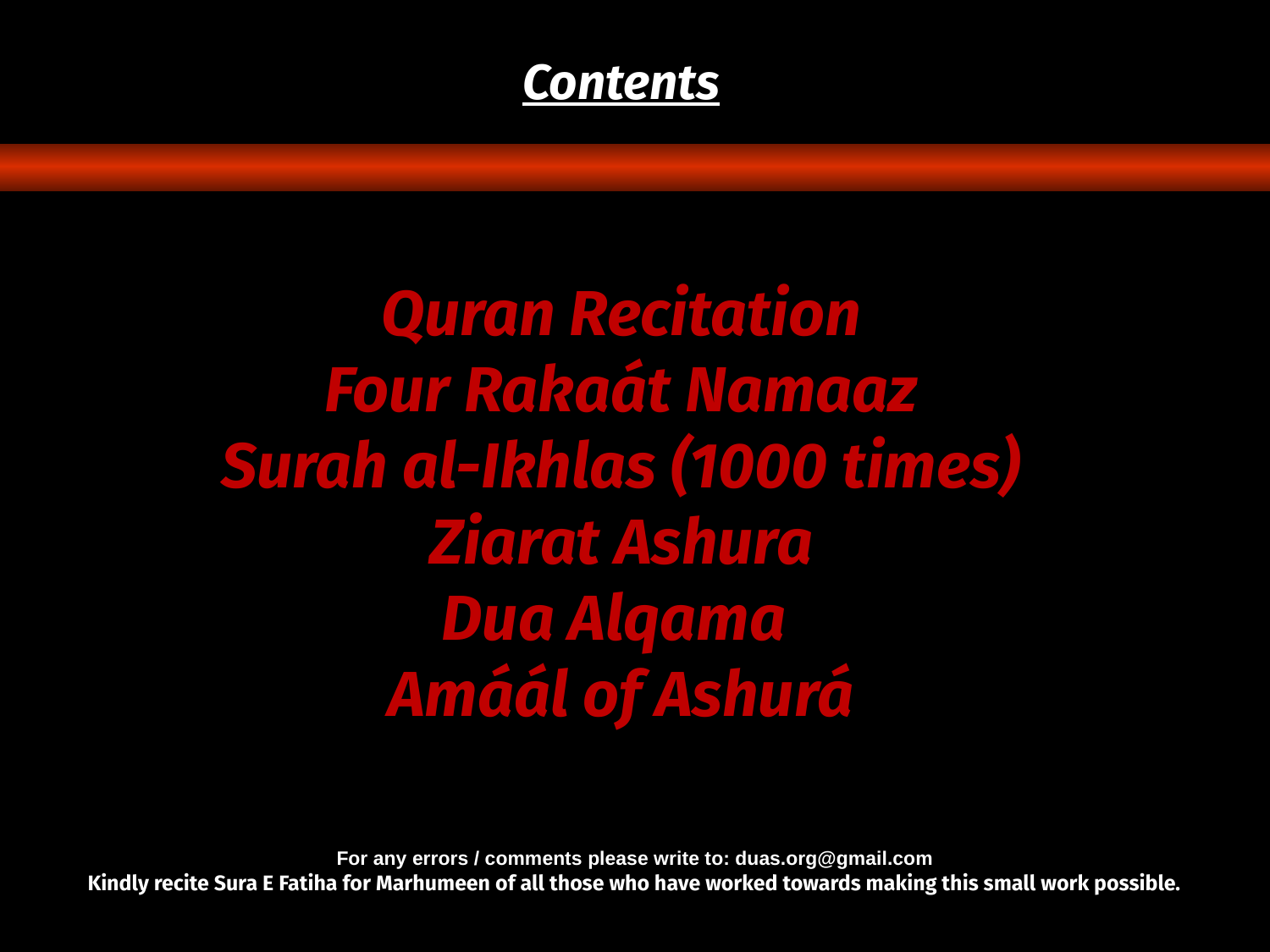

Contents

Quran Recitation
Four Rakaát Namaaz
Surah al-Ikhlas (1000 times)
Ziarat Ashura
Dua Alqama
Amáál of Ashurá

For any errors / comments please write to: duas.org@gmail.com
Kindly recite Sura E Fatiha for Marhumeen of all those who have worked towards making this small work possible.